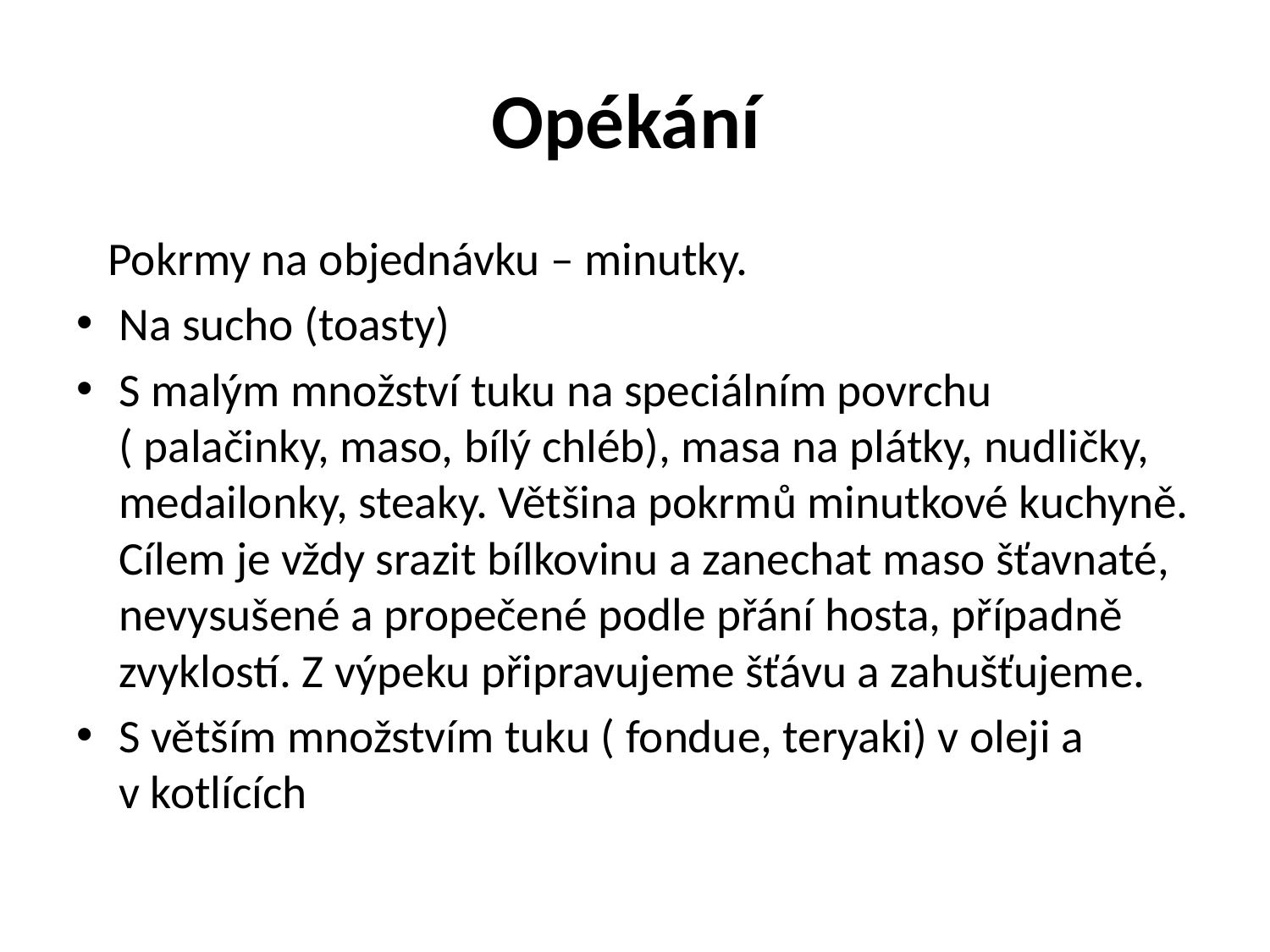

# Opékání
   Pokrmy na objednávku – minutky.
Na sucho (toasty)
S malým množství tuku na speciálním povrchu ( palačinky, maso, bílý chléb), masa na plátky, nudličky, medailonky, steaky. Většina pokrmů minutkové kuchyně. Cílem je vždy srazit bílkovinu a zanechat maso šťavnaté, nevysušené a propečené podle přání hosta, případně zvyklostí. Z výpeku připravujeme šťávu a zahušťujeme.
S větším množstvím tuku ( fondue, teryaki) v oleji a v kotlících